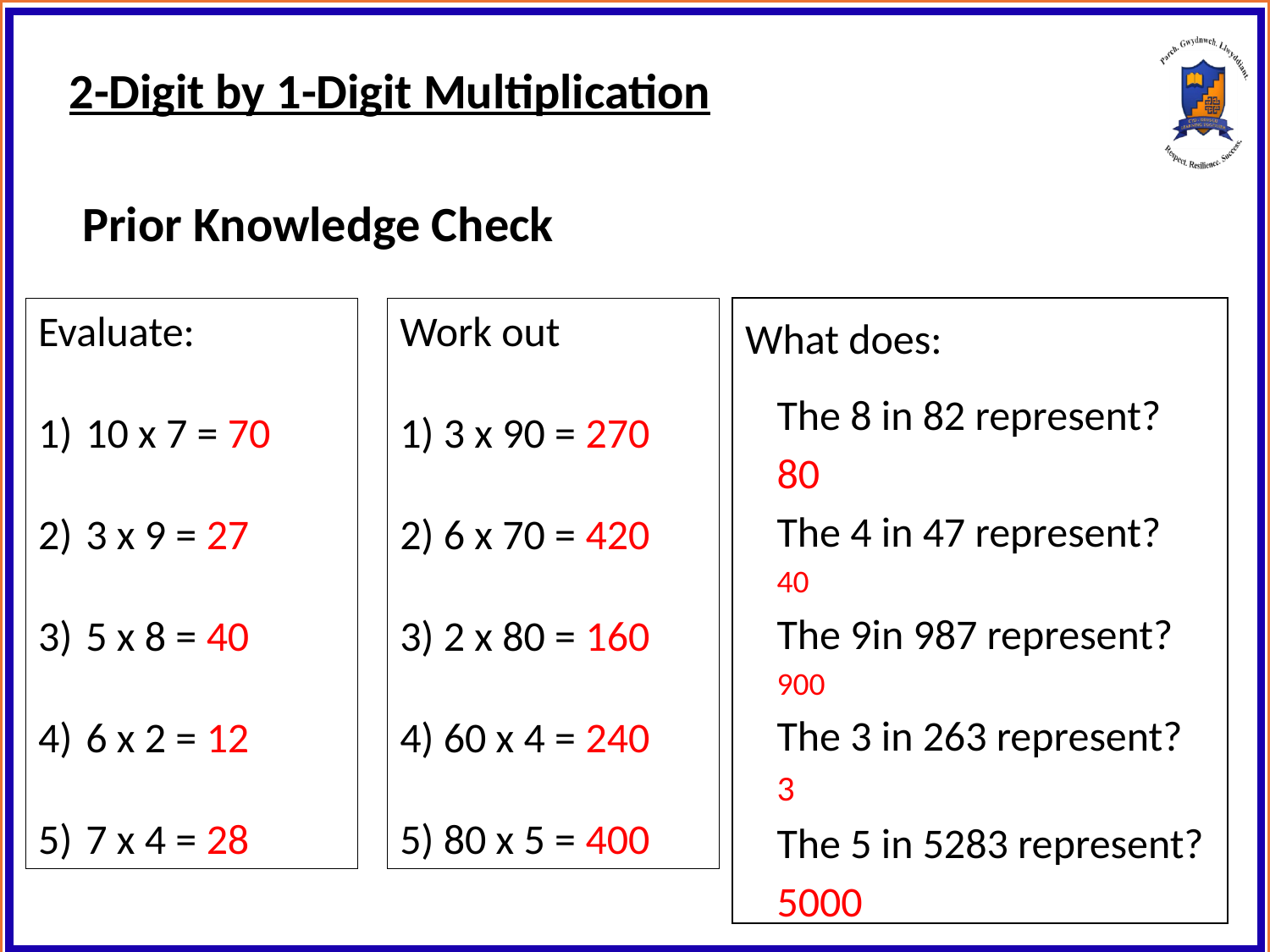

2-Digit by 1-Digit Multiplication
Prior Knowledge Check
What does:
The 8 in 82 represent?
80
The 4 in 47 represent?
40
The 9in 987 represent?
900
The 3 in 263 represent?
3
The 5 in 5283 represent?
5000

Evaluate:

10 x 7 = 70

3 x 9 = 27

5 x 8 = 40

6 x 2 = 12

7 x 4 = 28
Work out

1) 3 x 90 = 270

2) 6 x 70 = 420

3) 2 x 80 = 160

4) 60 x 4 = 240

5) 80 x 5 = 400